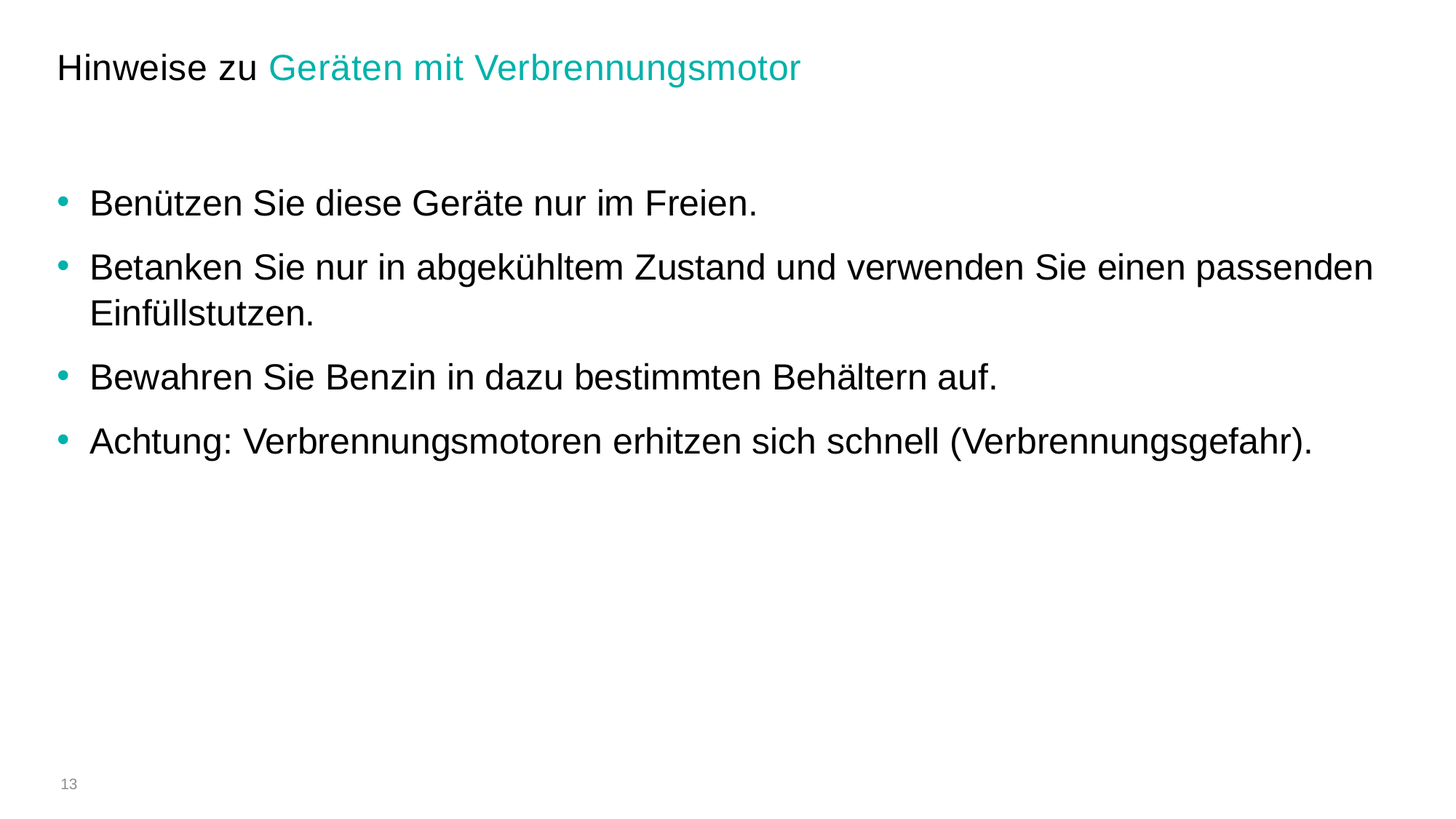

# Hinweise zu Geräten mit Verbrennungsmotor
Benützen Sie diese Geräte nur im Freien.
Betanken Sie nur in abgekühltem Zustand und verwenden Sie einen passenden Einfüllstutzen.
Bewahren Sie Benzin in dazu bestimmten Behältern auf.
Achtung: Verbrennungsmotoren erhitzen sich schnell (Verbrennungsgefahr).
13